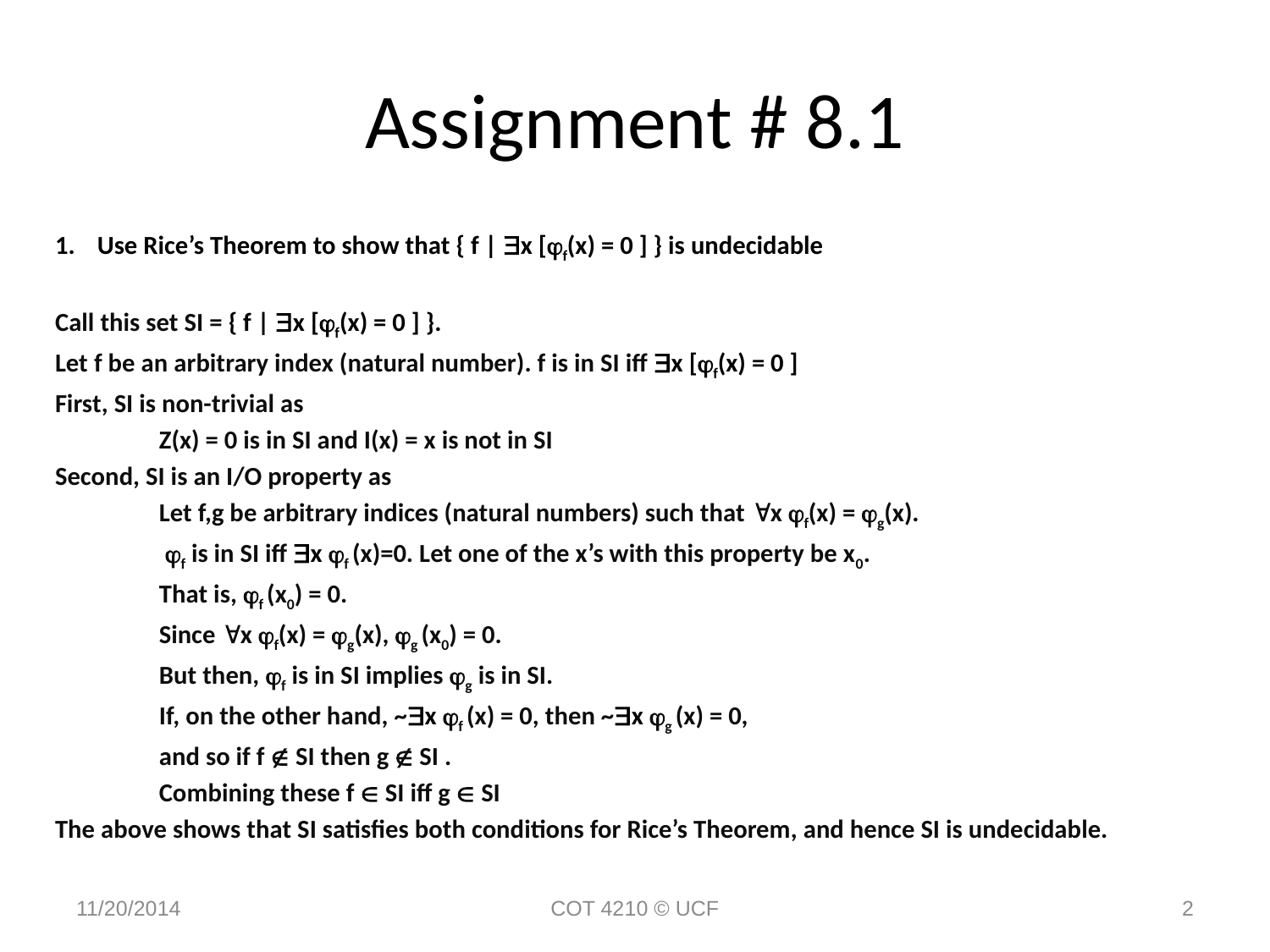

# Assignment # 8.1
Use Rice’s Theorem to show that { f | ∃x [ϕf(x) = 0 ] } is undecidable

Call this set SI = { f | ∃x [ϕf(x) = 0 ] }.
Let f be an arbitrary index (natural number). f is in SI iff ∃x [ϕf(x) = 0 ]
First, SI is non-trivial as
	Z(x) = 0 is in SI and I(x) = x is not in SI
Second, SI is an I/O property as
	Let f,g be arbitrary indices (natural numbers) such that ∀x ϕf(x) = ϕg(x).
	 ϕf is in SI iff ∃x ϕf (x)=0. Let one of the x’s with this property be x0.
	That is, ϕf (x0) = 0.
	Since ∀x ϕf(x) = ϕg(x), ϕg (x0) = 0.
	But then, ϕf is in SI implies ϕg is in SI.
	If, on the other hand, ~∃x ϕf (x) = 0, then ~∃x ϕg (x) = 0,
	and so if f ∉ SI then g ∉ SI .
	Combining these f ∈ SI iff g ∈ SI
The above shows that SI satisfies both conditions for Rice’s Theorem, and hence SI is undecidable.

11/20/2014
COT 4210 © UCF
2